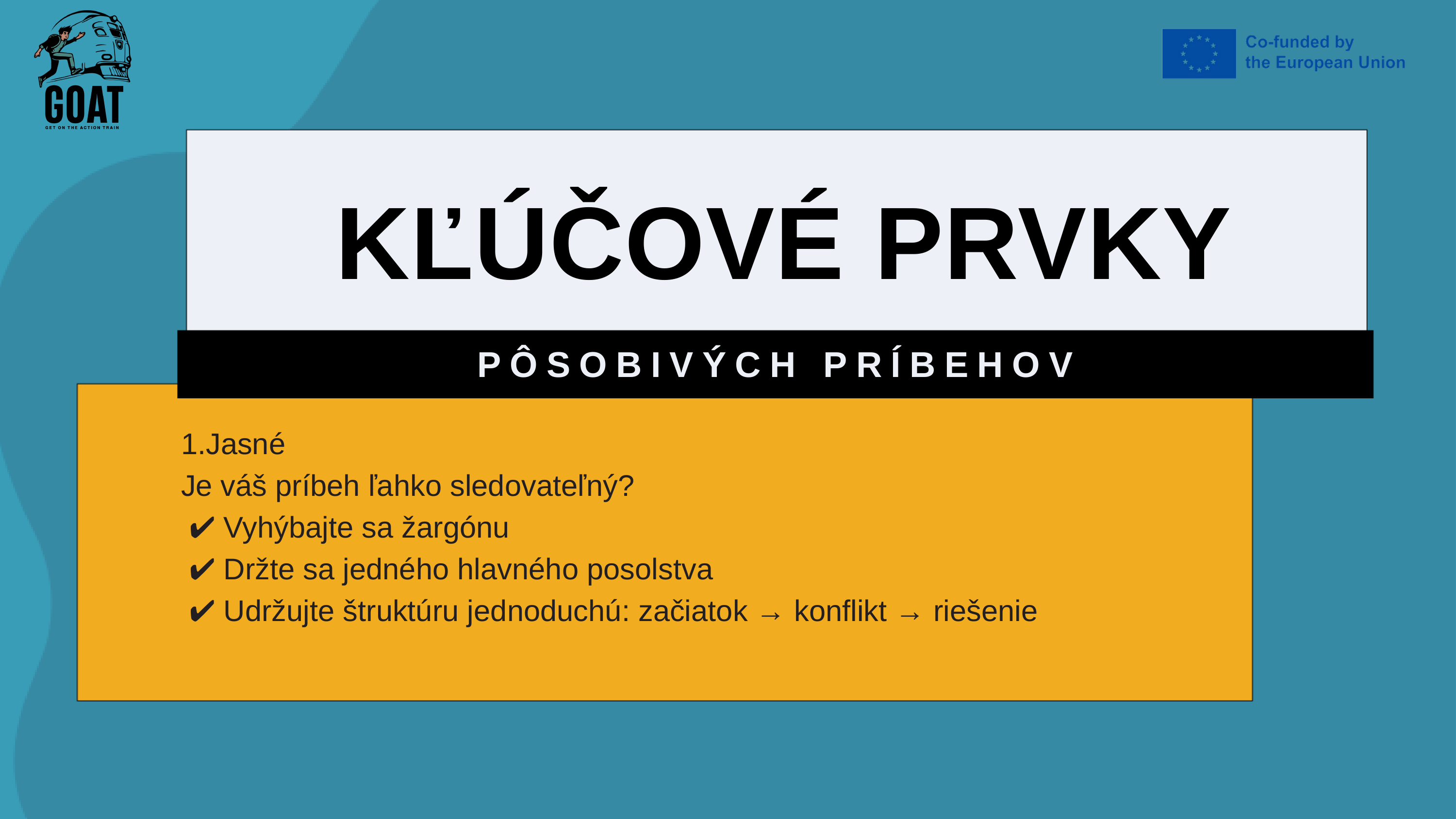

KĽÚČOVÉ PRVKY

PÔSOBIVÝCH PRÍBEHOV

Jasné
Je váš príbeh ľahko sledovateľný?
 ✔️ Vyhýbajte sa žargónu
 ✔️ Držte sa jedného hlavného posolstva
 ✔️ Udržujte štruktúru jednoduchú: začiatok → konflikt → riešenie